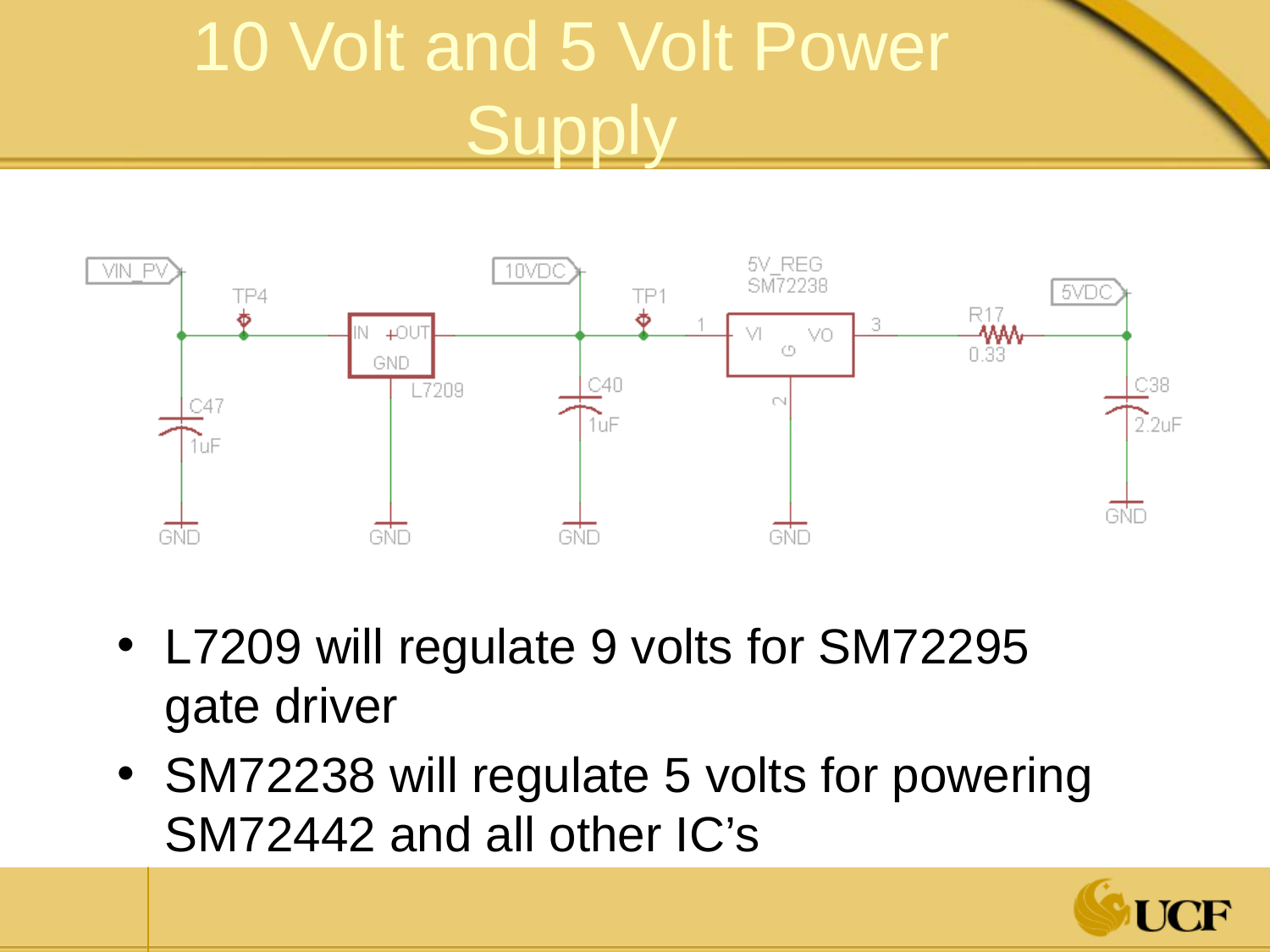

# 10 Volt and 5 Volt Power Supply

L7209 will regulate 9 volts for SM72295 gate driver
SM72238 will regulate 5 volts for powering SM72442 and all other IC’s